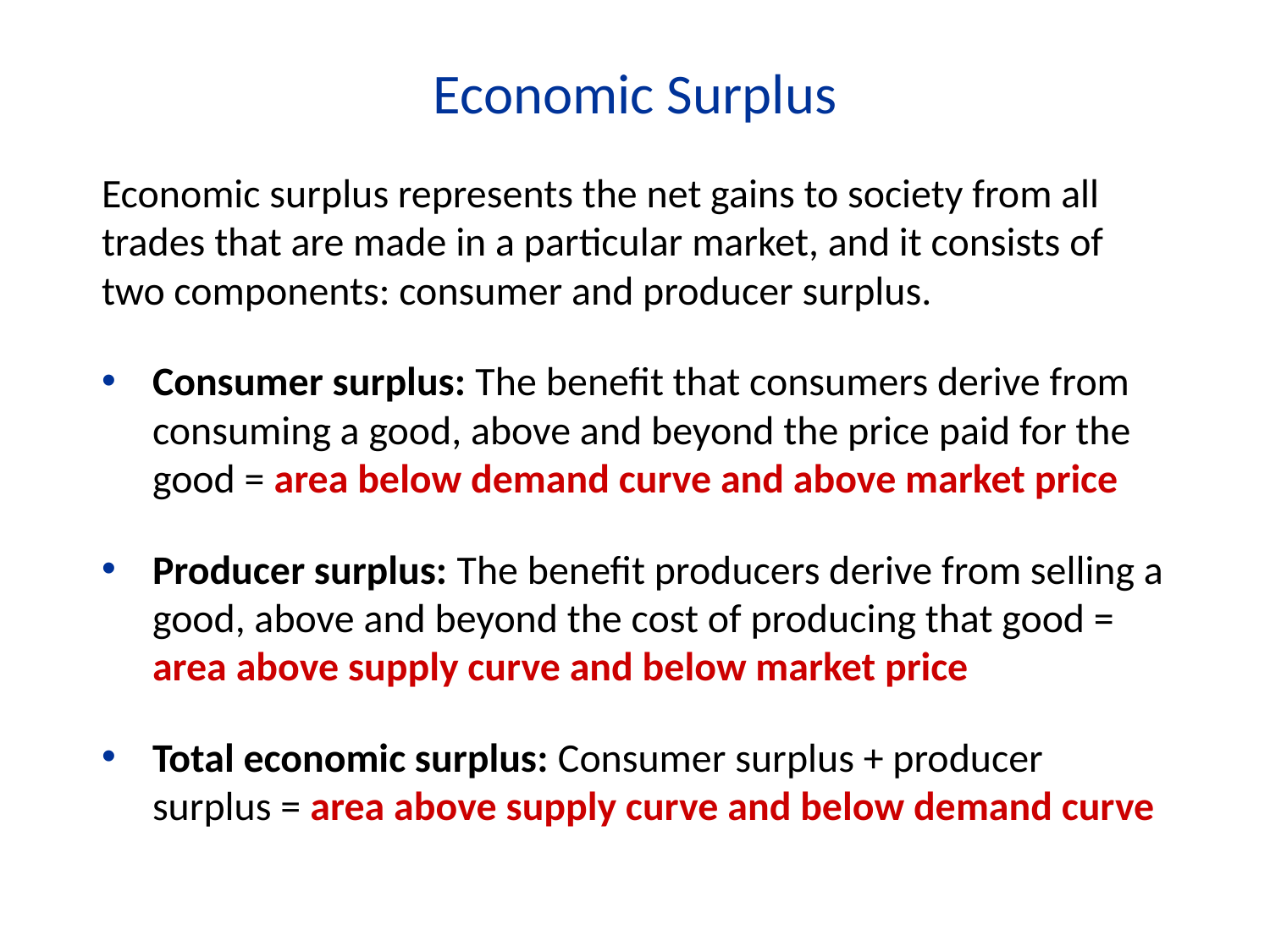

Economic Surplus
Economic surplus represents the net gains to society from all trades that are made in a particular market, and it consists of two components: consumer and producer surplus.
Consumer surplus: The benefit that consumers derive from consuming a good, above and beyond the price paid for the good = area below demand curve and above market price
Producer surplus: The benefit producers derive from selling a good, above and beyond the cost of producing that good = area above supply curve and below market price
Total economic surplus: Consumer surplus + producer surplus = area above supply curve and below demand curve